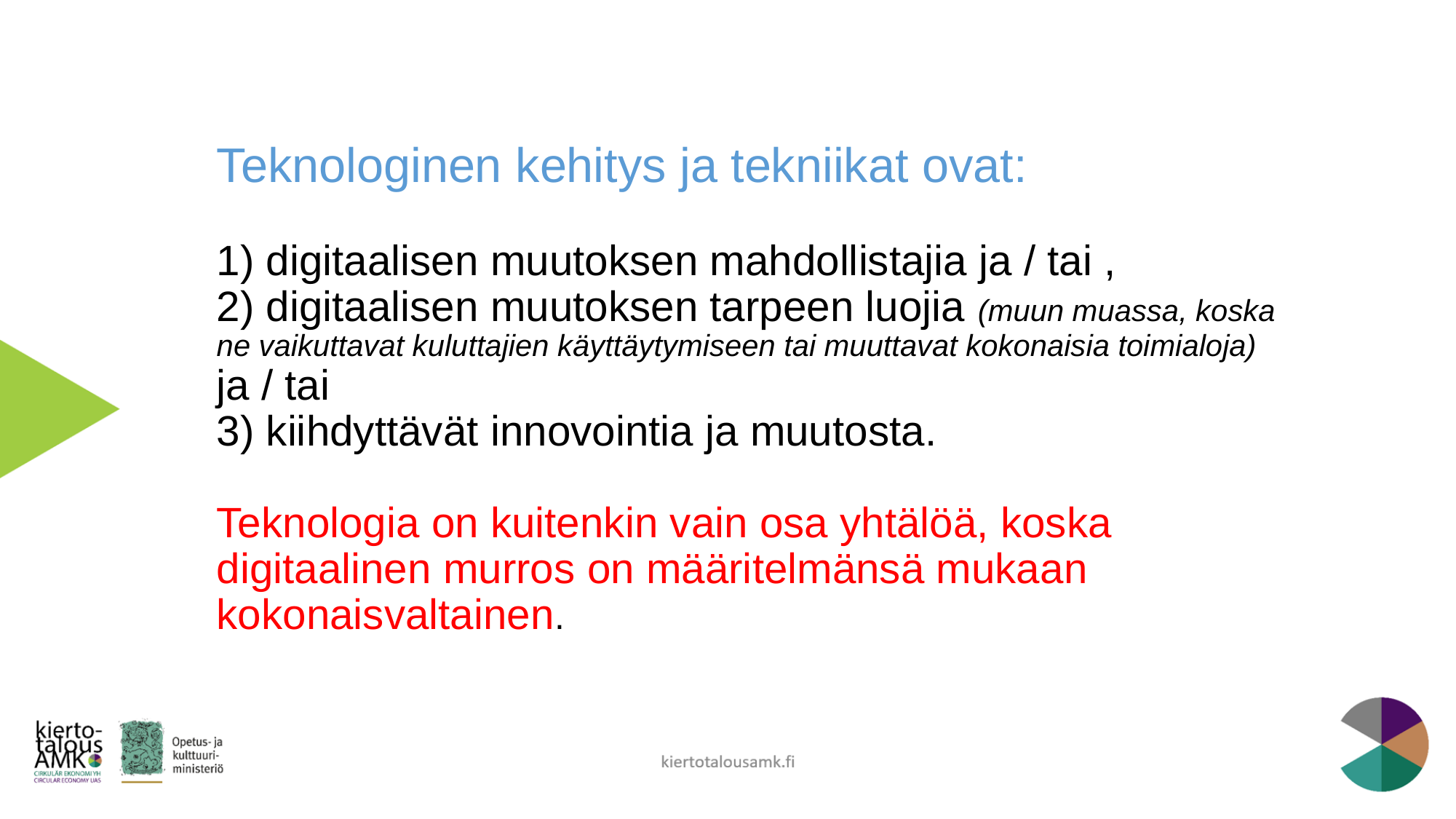

# Teknologinen kehitys ja tekniikat ovat: 1) digitaalisen muutoksen mahdollistajia ja / tai , 2) digitaalisen muutoksen tarpeen luojia (muun muassa, koska ne vaikuttavat kuluttajien käyttäytymiseen tai muuttavat kokonaisia toimialoja) ja / tai 3) kiihdyttävät innovointia ja muutosta. Teknologia on kuitenkin vain osa yhtälöä, koska digitaalinen murros on määritelmänsä mukaan kokonaisvaltainen.
kiertotalousamk.fi